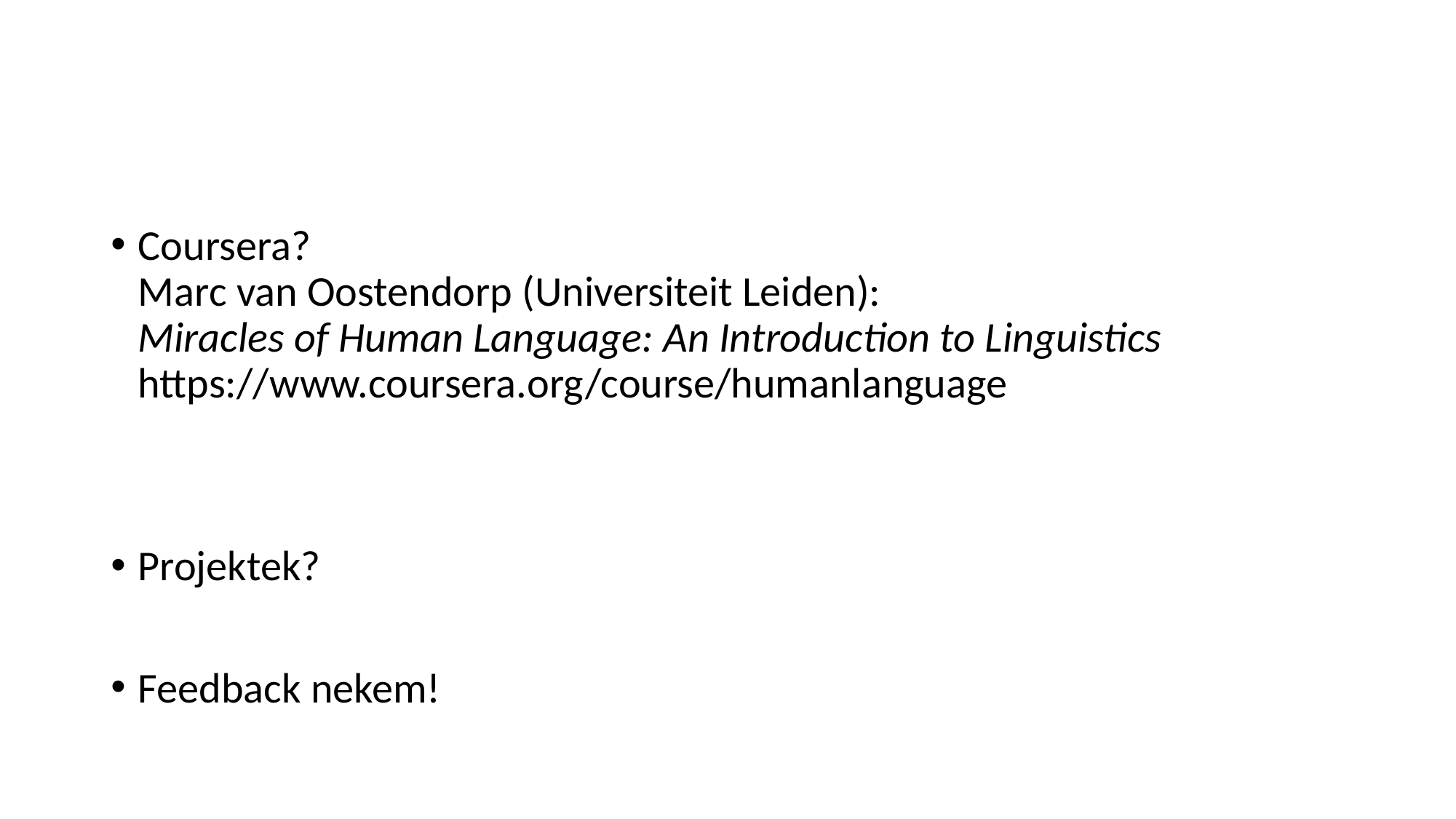

#
Coursera?
Marc van Oostendorp (Universiteit Leiden):
Miracles of Human Language: An Introduction to Linguistics
https://www.coursera.org/course/humanlanguage

Projektek?

Feedback nekem!